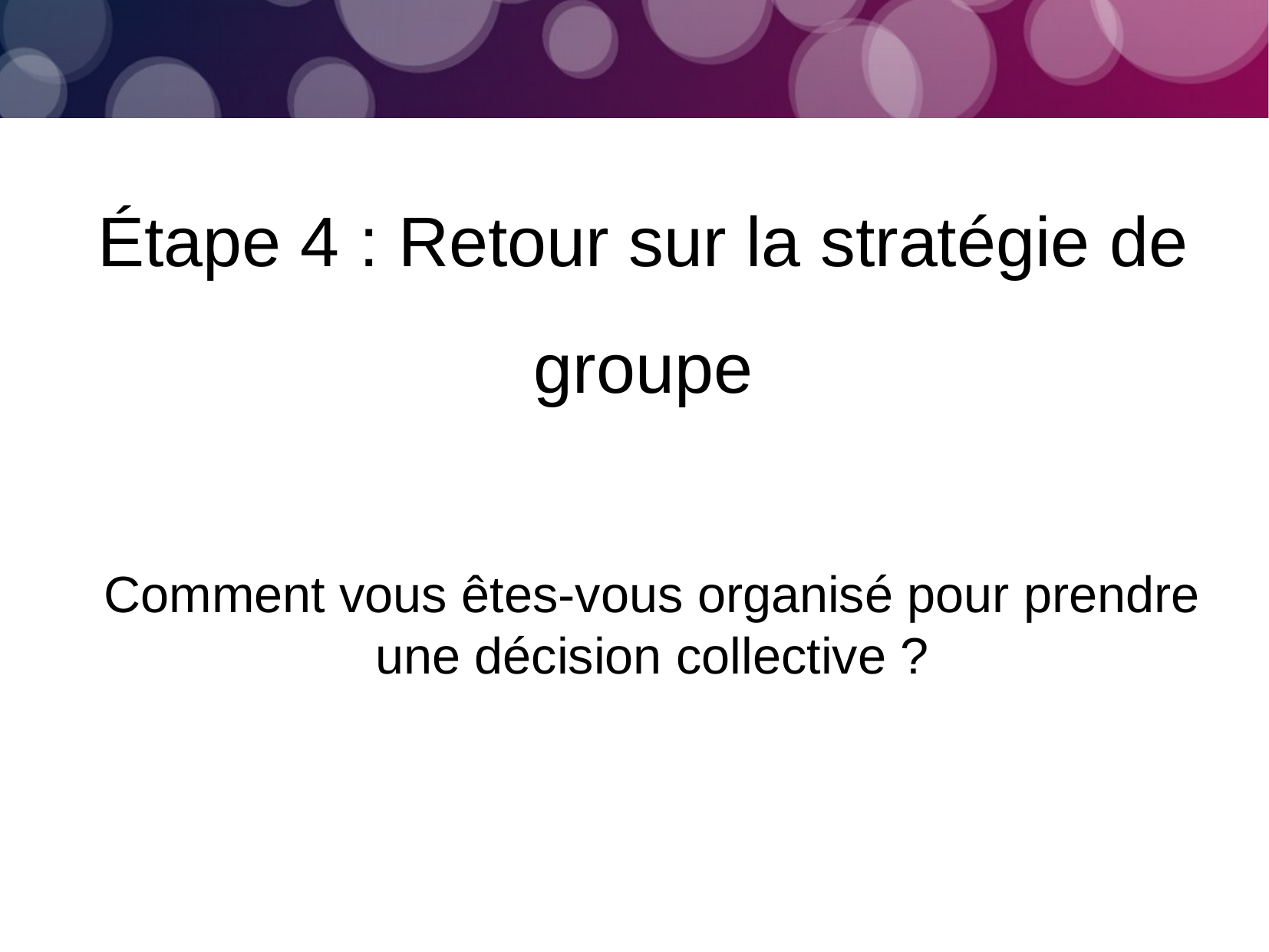

Étape 4 : Retour sur la stratégie de groupe
Comment vous êtes-vous organisé pour prendre une décision collective ?